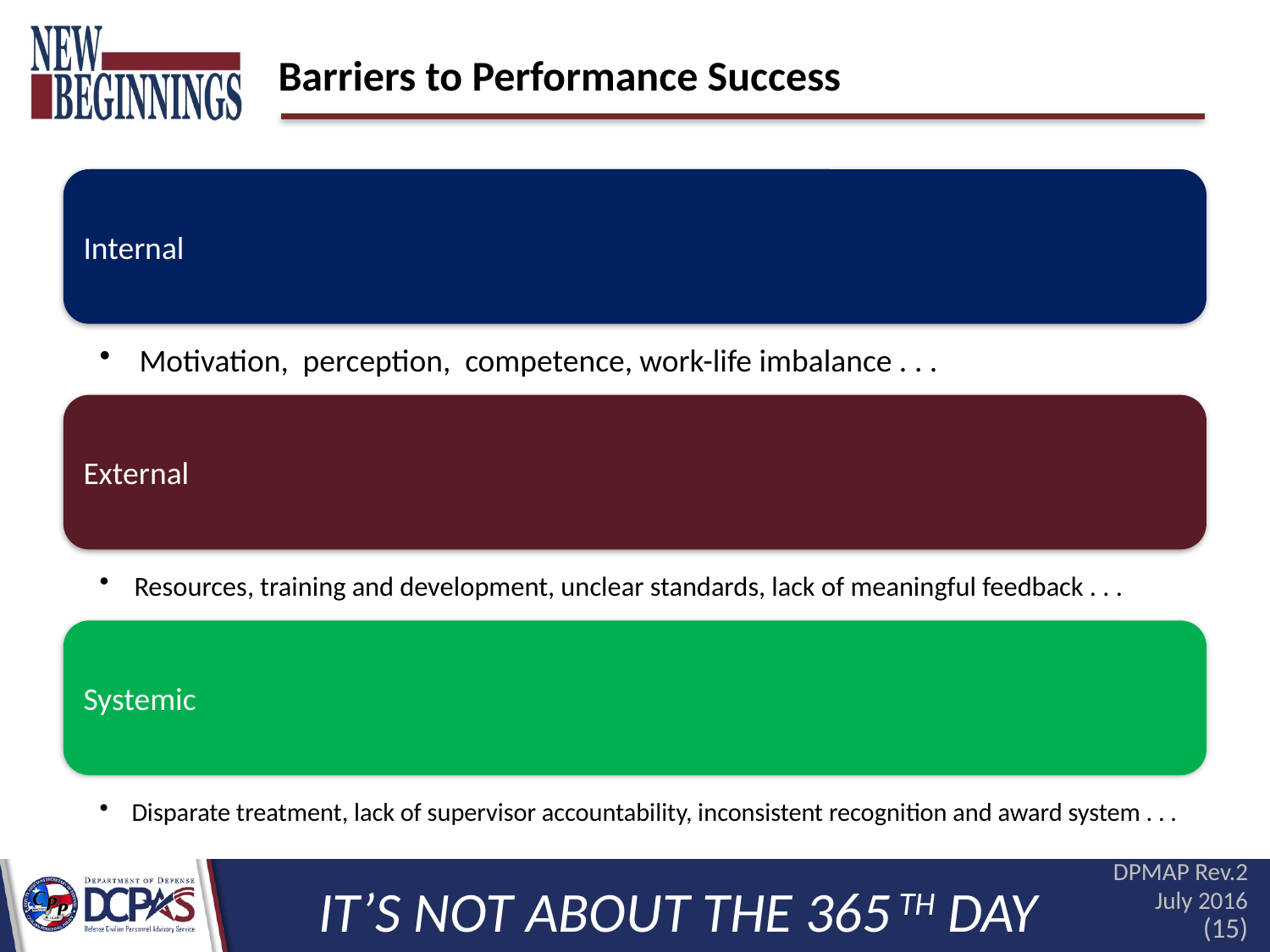

# Barriers to Performance Success
Internal
Motivation,  perception,  competence, work-life imbalance . . .
External
Resources, training and development, unclear standards, lack of meaningful feedback . . .
Systemic
Disparate treatment, lack of supervisor accountability, inconsistent recognition and award system . . .
DPMAP Rev.2 July 2016
IT’S NOT ABOUT THE 365 TH DAY
(15)